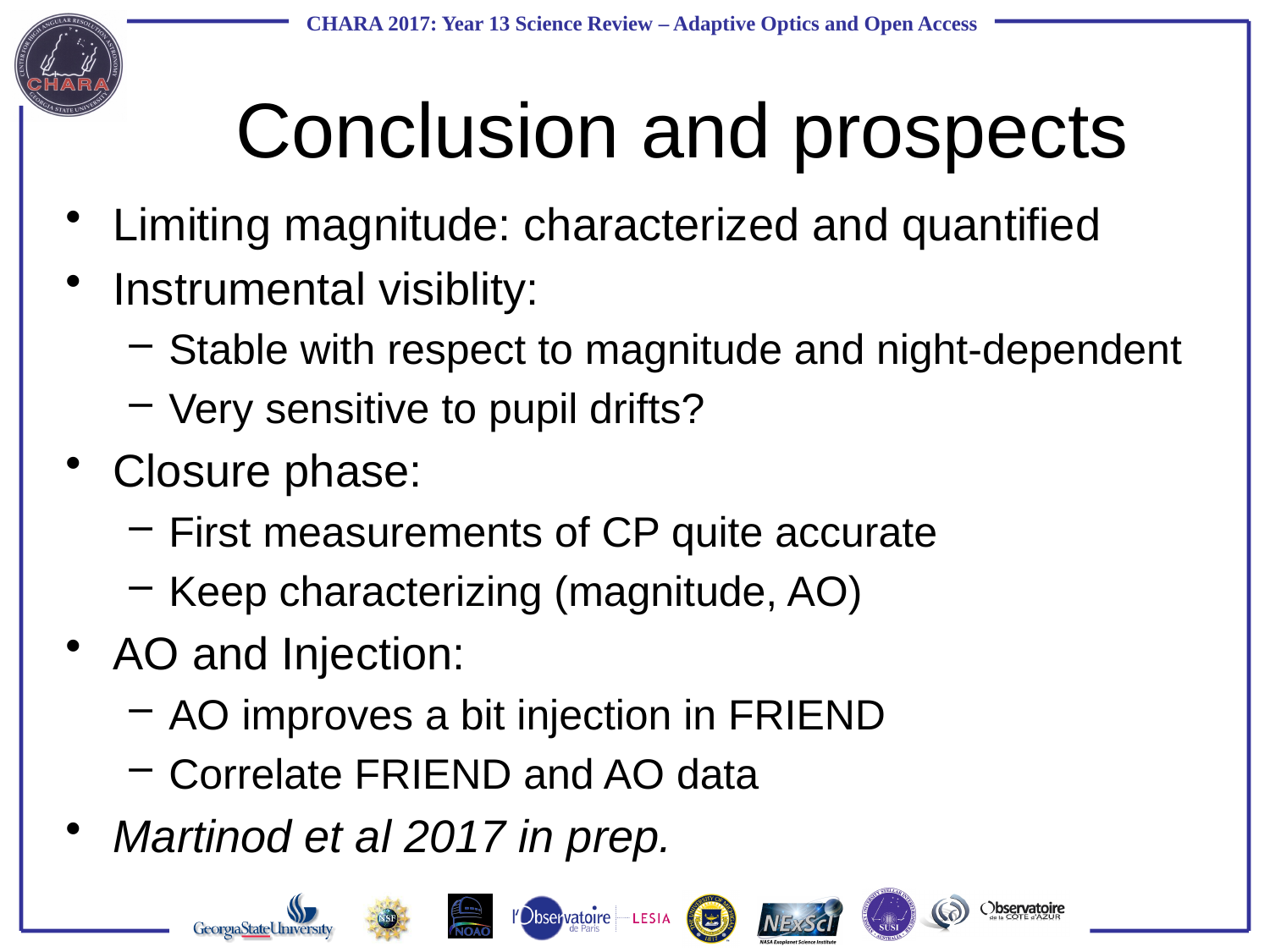

# Conclusion and prospects
Limiting magnitude: characterized and quantified
Instrumental visiblity:
Stable with respect to magnitude and night-dependent
Very sensitive to pupil drifts?
Closure phase:
First measurements of CP quite accurate
Keep characterizing (magnitude, AO)
AO and Injection:
AO improves a bit injection in FRIEND
Correlate FRIEND and AO data
Martinod et al 2017 in prep.